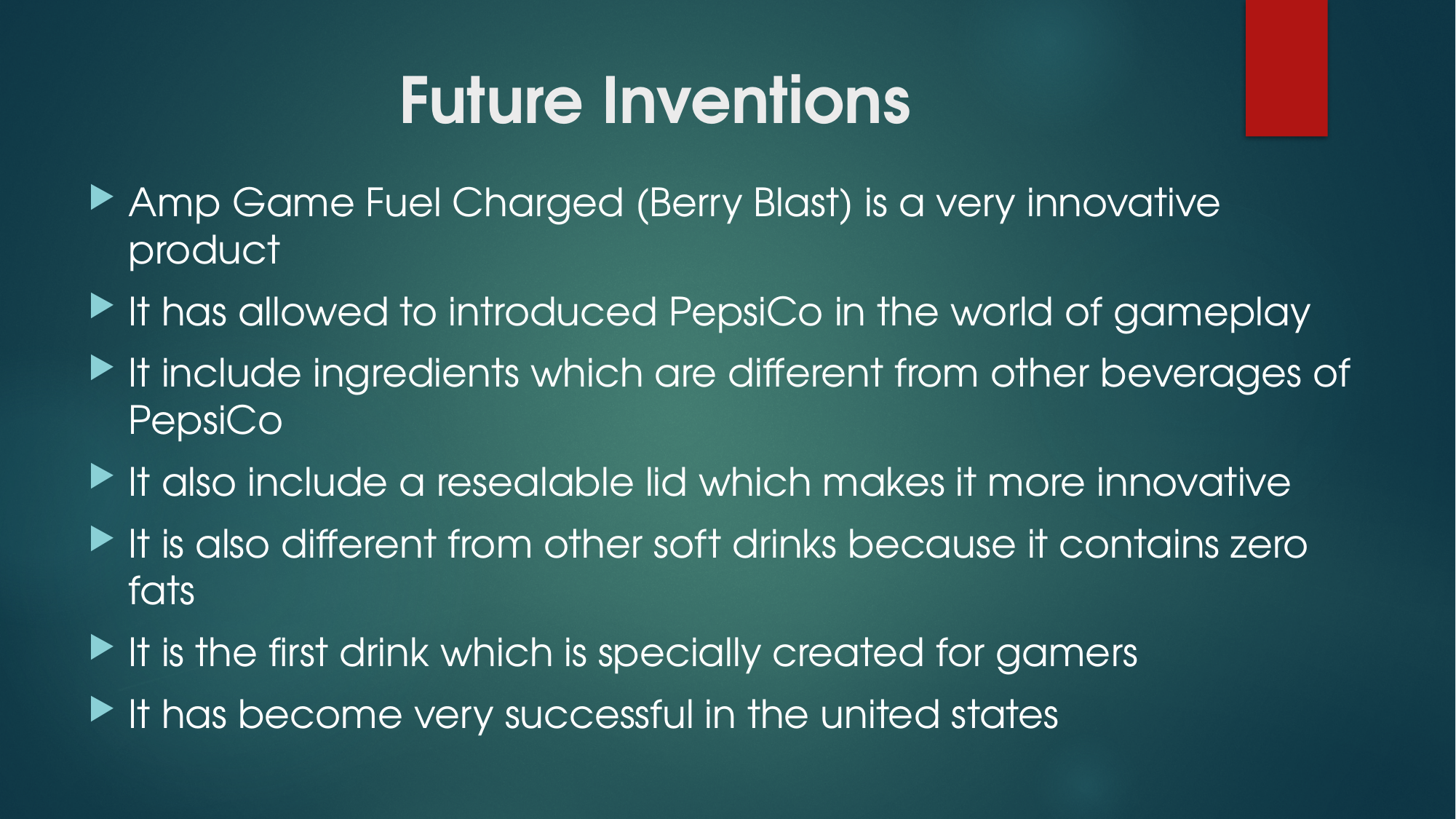

# Future Inventions
Amp Game Fuel Charged (Berry Blast) is a very innovative product
It has allowed to introduced PepsiCo in the world of gameplay
It include ingredients which are different from other beverages of PepsiCo
It also include a resealable lid which makes it more innovative
It is also different from other soft drinks because it contains zero fats
It is the first drink which is specially created for gamers
It has become very successful in the united states